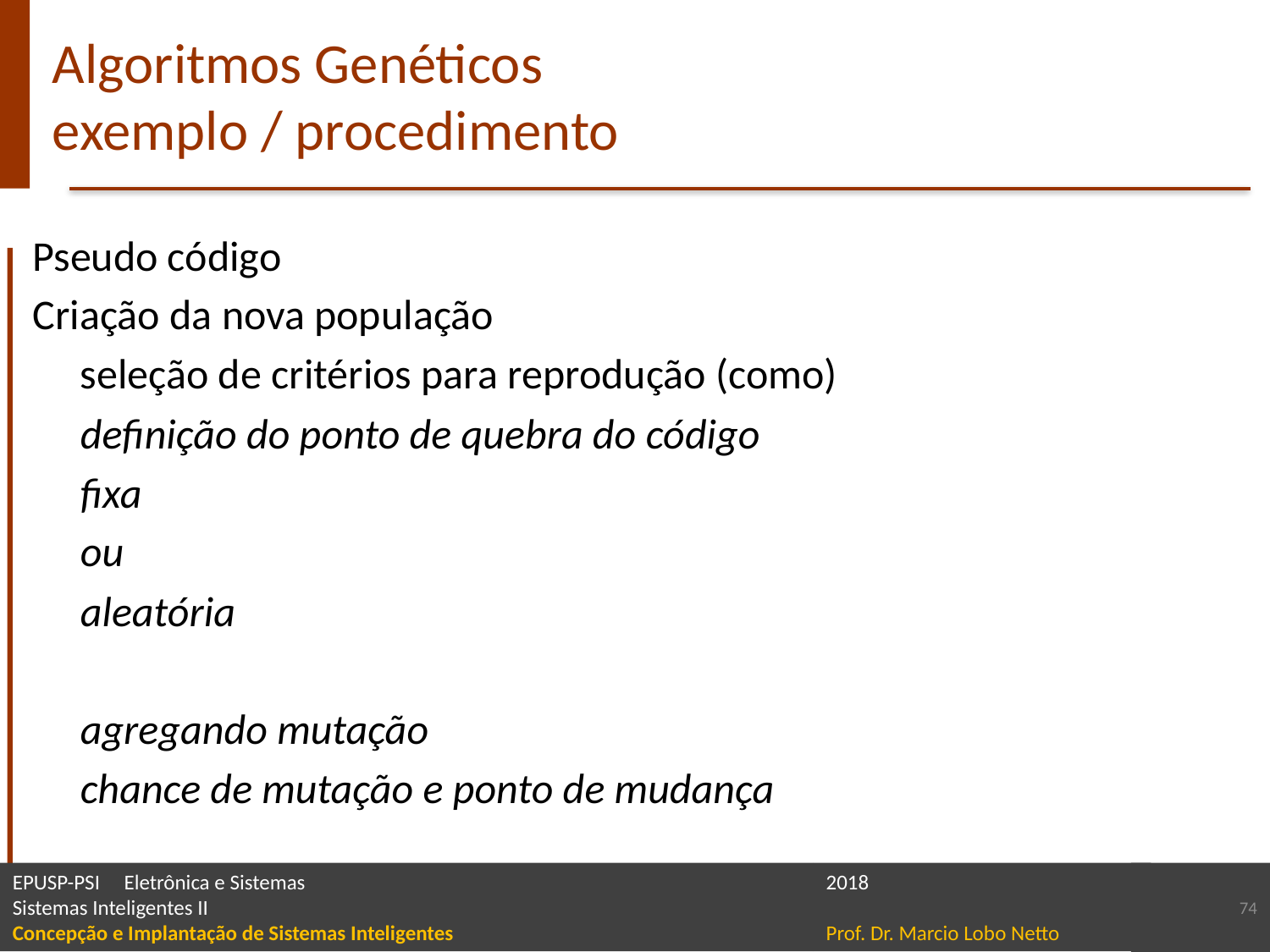

# Algoritmos Genéticos exemplo / procedimento
Pseudo código
Criação da nova população
	seleção de critérios para reprodução (como)
	definição do ponto de quebra do código
	fixa
	ou
	aleatória

	agregando mutação
	chance de mutação e ponto de mudança

74